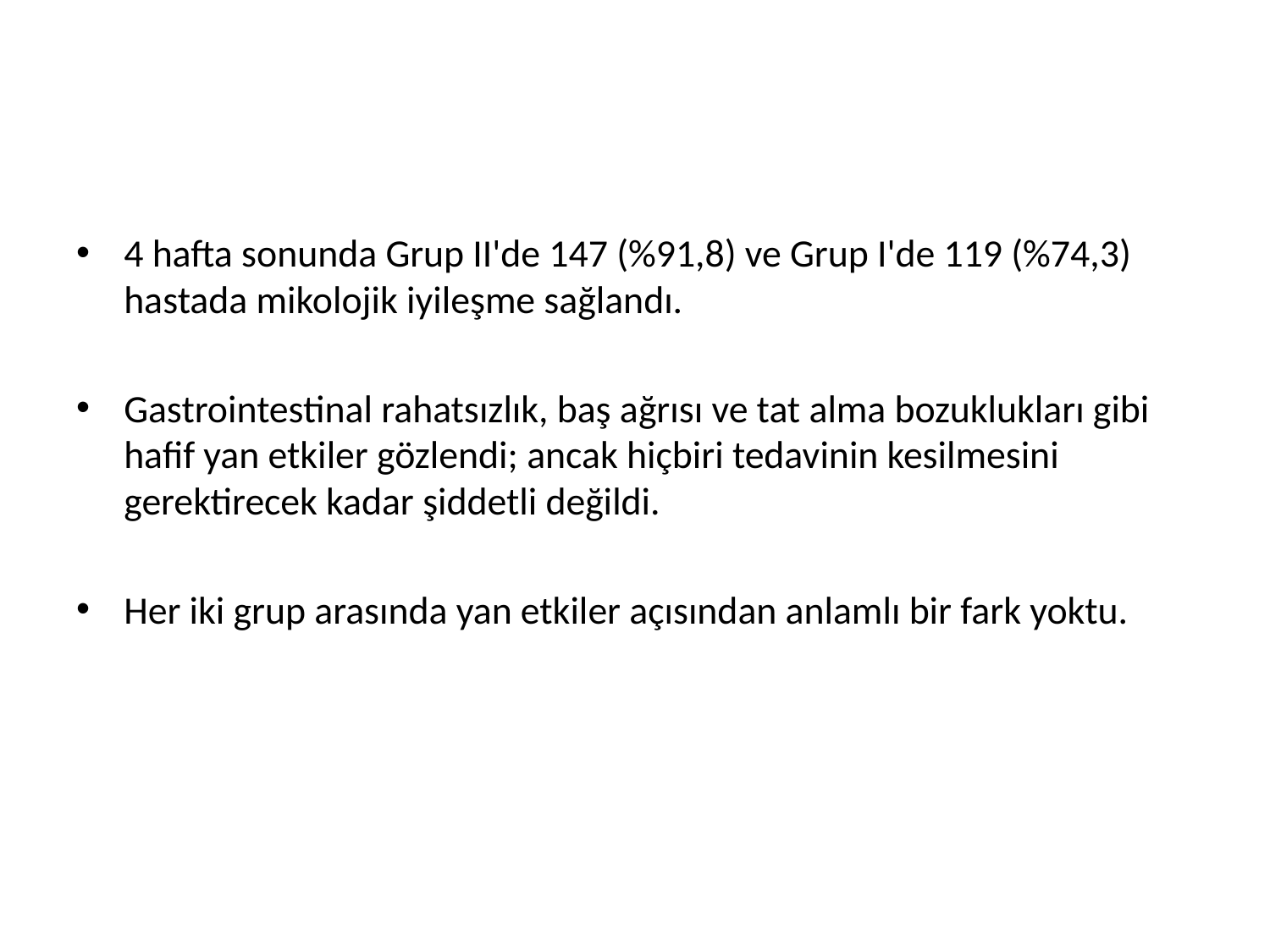

#
4 hafta sonunda Grup II'de 147 (%91,8) ve Grup I'de 119 (%74,3) hastada mikolojik iyileşme sağlandı.

Gastrointestinal rahatsızlık, baş ağrısı ve tat alma bozuklukları gibi hafif yan etkiler gözlendi; ancak hiçbiri tedavinin kesilmesini gerektirecek kadar şiddetli değildi.

Her iki grup arasında yan etkiler açısından anlamlı bir fark yoktu.